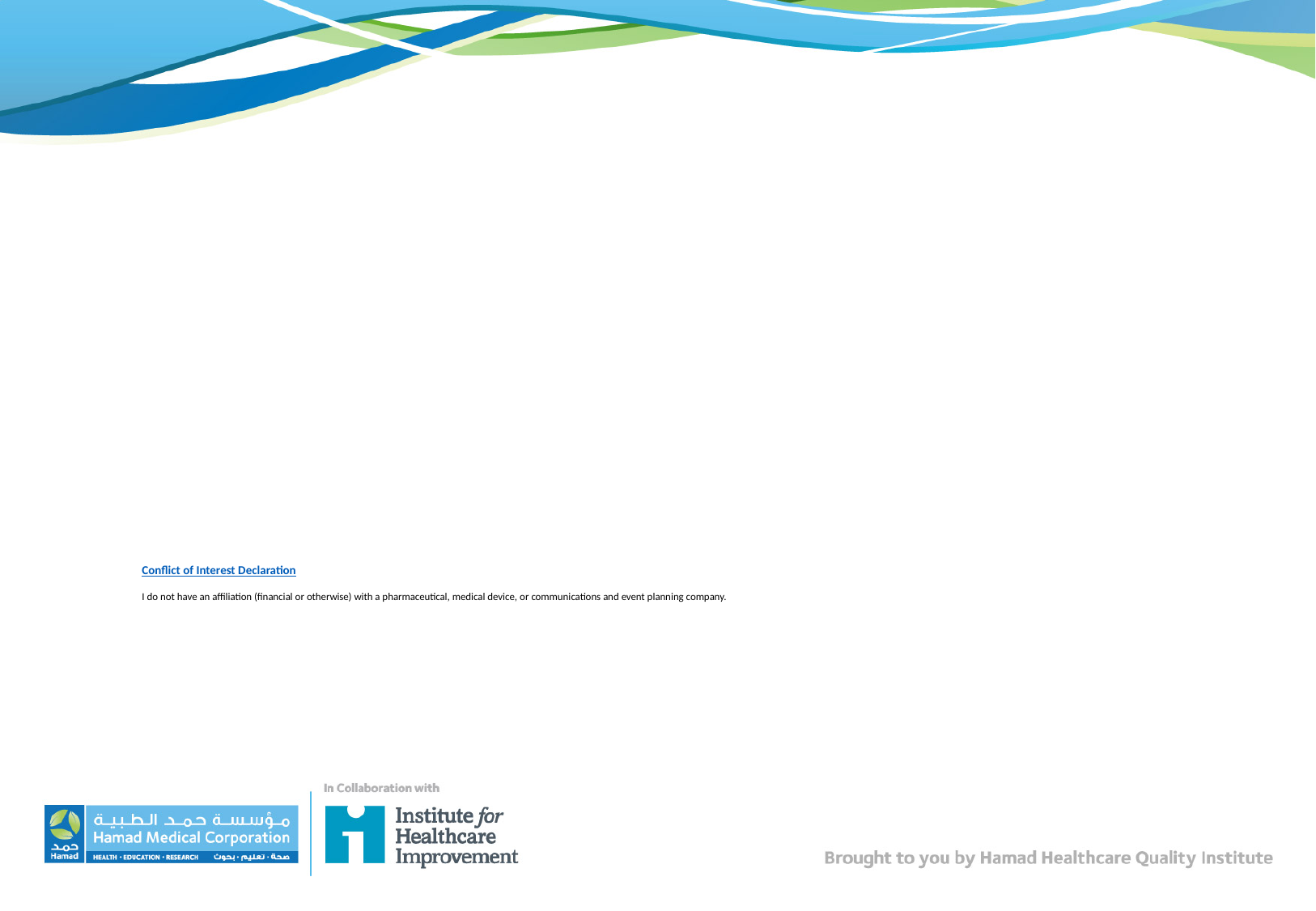

# Conflict of Interest Declaration I do not have an affiliation (financial or otherwise) with a pharmaceutical, medical device, or communications and event planning company.